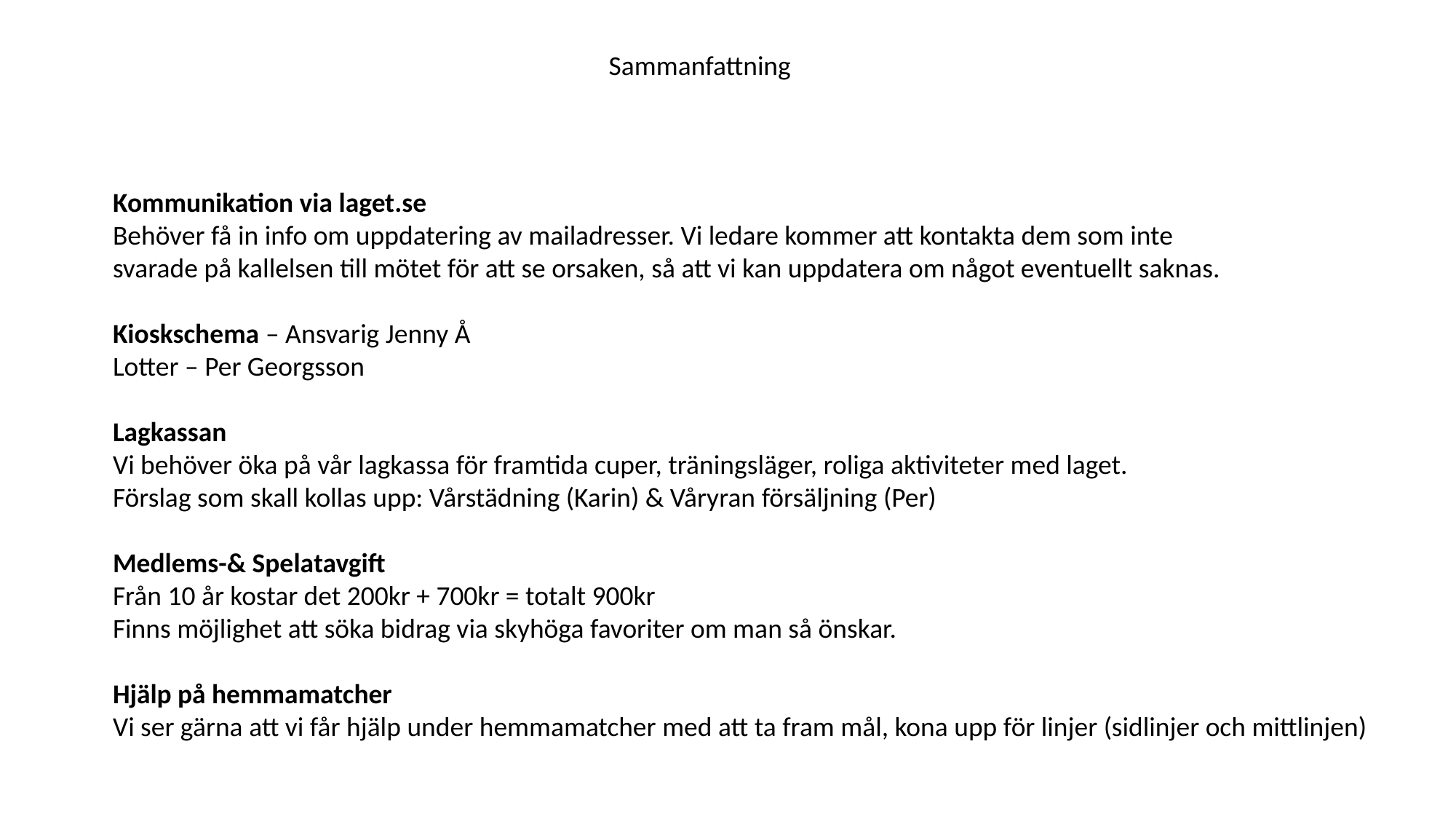

Sammanfattning
Kommunikation via laget.se
Behöver få in info om uppdatering av mailadresser. Vi ledare kommer att kontakta dem som inte
svarade på kallelsen till mötet för att se orsaken, så att vi kan uppdatera om något eventuellt saknas.

Kioskschema – Ansvarig Jenny Å
Lotter – Per Georgsson

Lagkassan
Vi behöver öka på vår lagkassa för framtida cuper, träningsläger, roliga aktiviteter med laget.
Förslag som skall kollas upp: Vårstädning (Karin) & Våryran försäljning (Per)

Medlems-& Spelatavgift
Från 10 år kostar det 200kr + 700kr = totalt 900kr
Finns möjlighet att söka bidrag via skyhöga favoriter om man så önskar.

Hjälp på hemmamatcher
Vi ser gärna att vi får hjälp under hemmamatcher med att ta fram mål, kona upp för linjer (sidlinjer och mittlinjen)